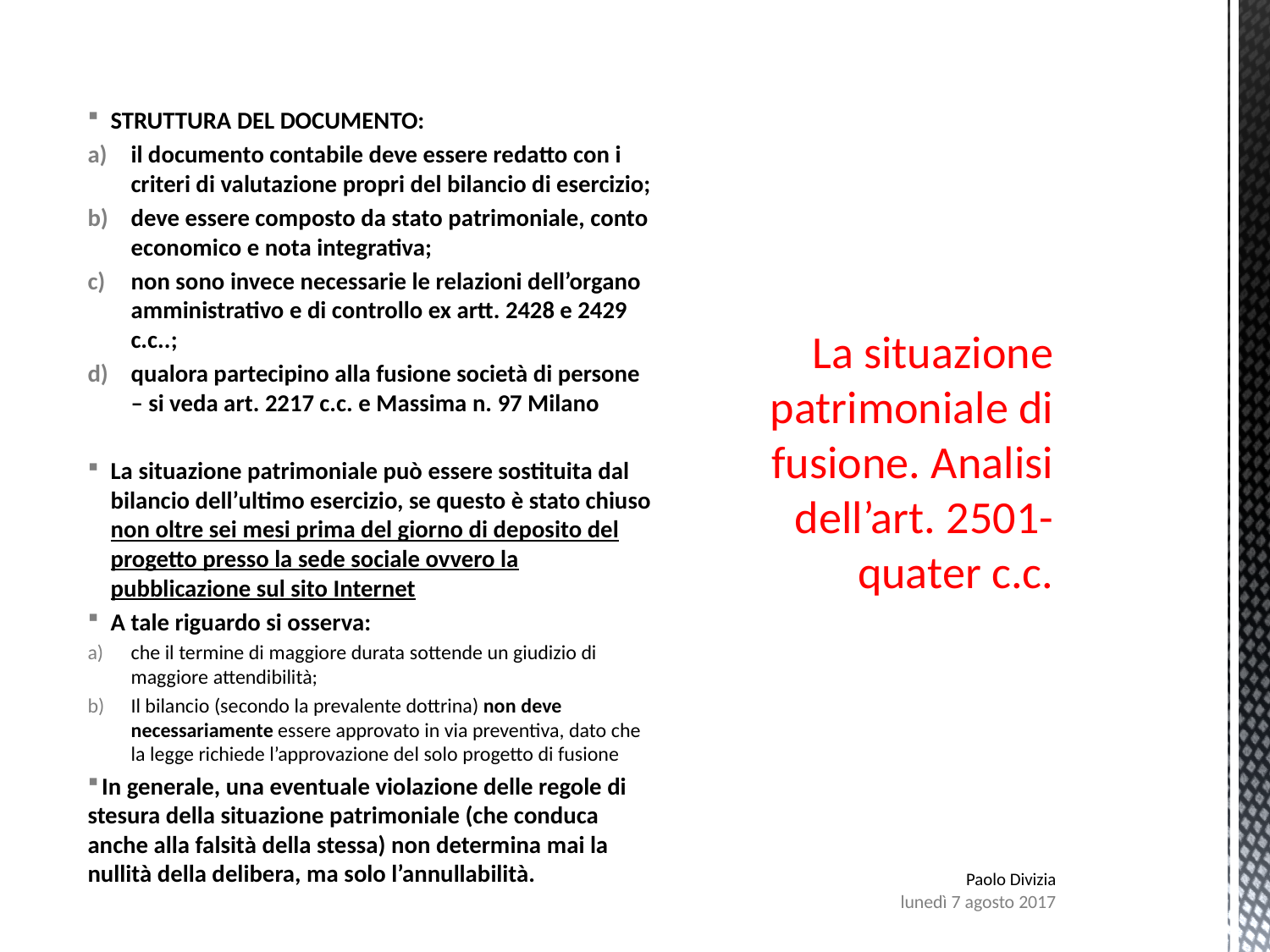

# La situazione patrimoniale di fusione. Analisi dell’art. 2501-quater c.c.
STRUTTURA DEL DOCUMENTO:
il documento contabile deve essere redatto con i criteri di valutazione propri del bilancio di esercizio;
deve essere composto da stato patrimoniale, conto economico e nota integrativa;
non sono invece necessarie le relazioni dell’organo amministrativo e di controllo ex artt. 2428 e 2429 c.c..;
qualora partecipino alla fusione società di persone – si veda art. 2217 c.c. e Massima n. 97 Milano

La situazione patrimoniale può essere sostituita dal bilancio dell’ultimo esercizio, se questo è stato chiuso non oltre sei mesi prima del giorno di deposito del progetto presso la sede sociale ovvero la pubblicazione sul sito Internet
A tale riguardo si osserva:
che il termine di maggiore durata sottende un giudizio di maggiore attendibilità;
Il bilancio (secondo la prevalente dottrina) non deve necessariamente essere approvato in via preventiva, dato che la legge richiede l’approvazione del solo progetto di fusione
 In generale, una eventuale violazione delle regole di stesura della situazione patrimoniale (che conduca anche alla falsità della stessa) non determina mai la nullità della delibera, ma solo l’annullabilità.
Paolo Divizia
lunedì 7 agosto 2017